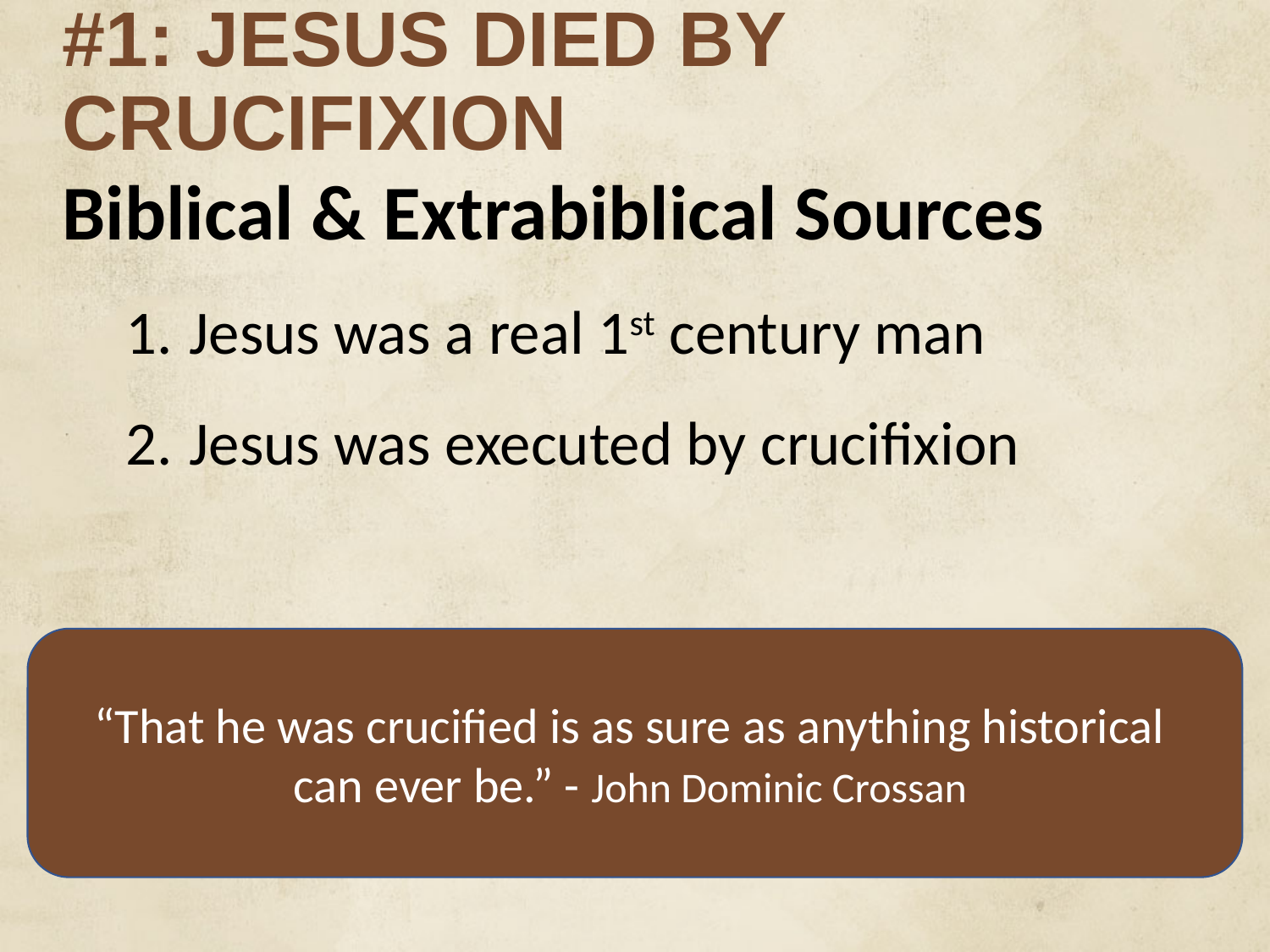

# #1: JESUS DIED BY CRUCIFIXION
Biblical & Extrabiblical Sources
Jesus was a real 1st century man
Jesus was executed by crucifixion
“That he was crucified is as sure as anything historical
can ever be.” - John Dominic Crossan